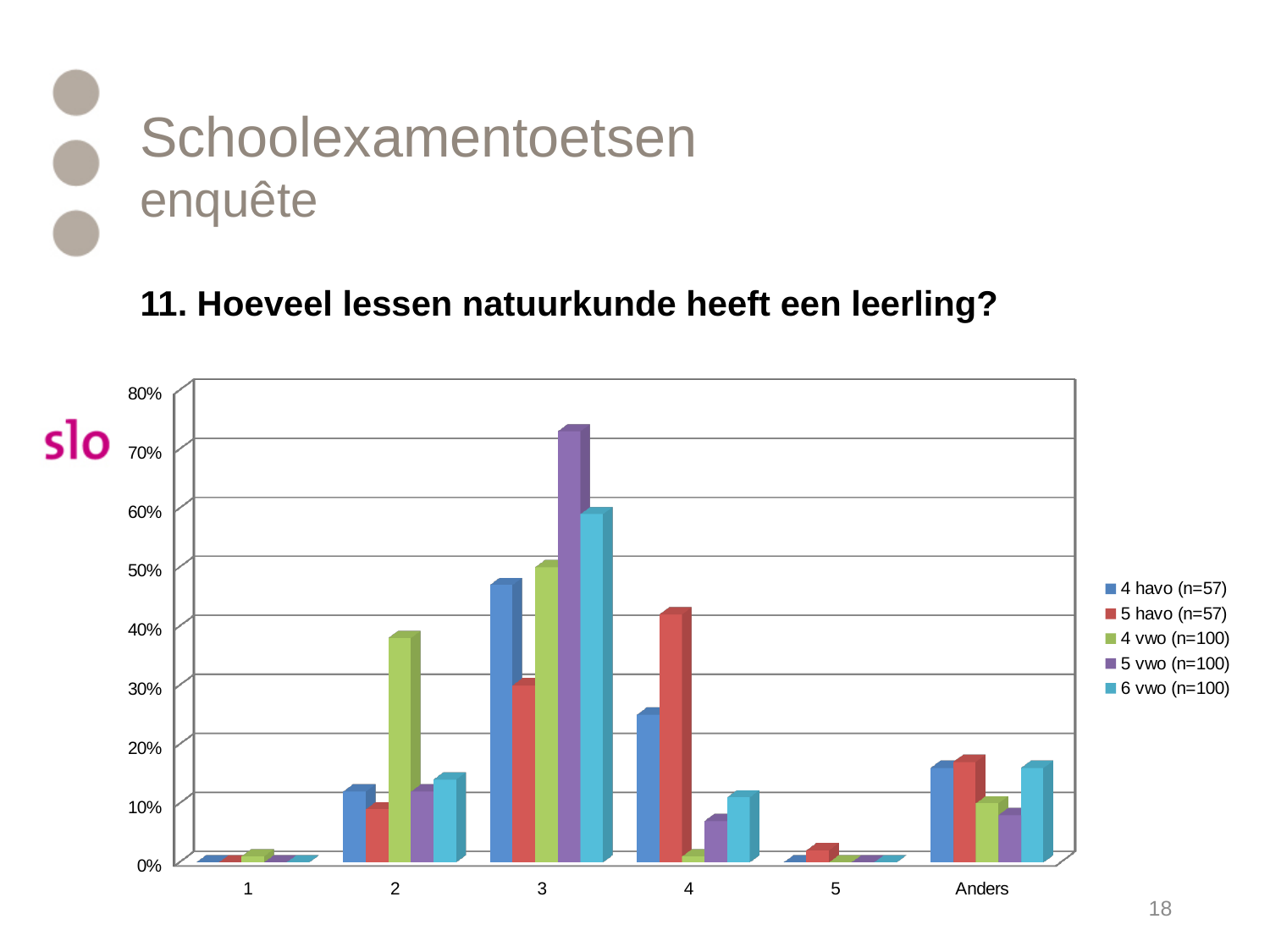

# Schoolexamentoetsen enquête
11. Hoeveel lessen natuurkunde heeft een leerling?

[unsupported chart]

18